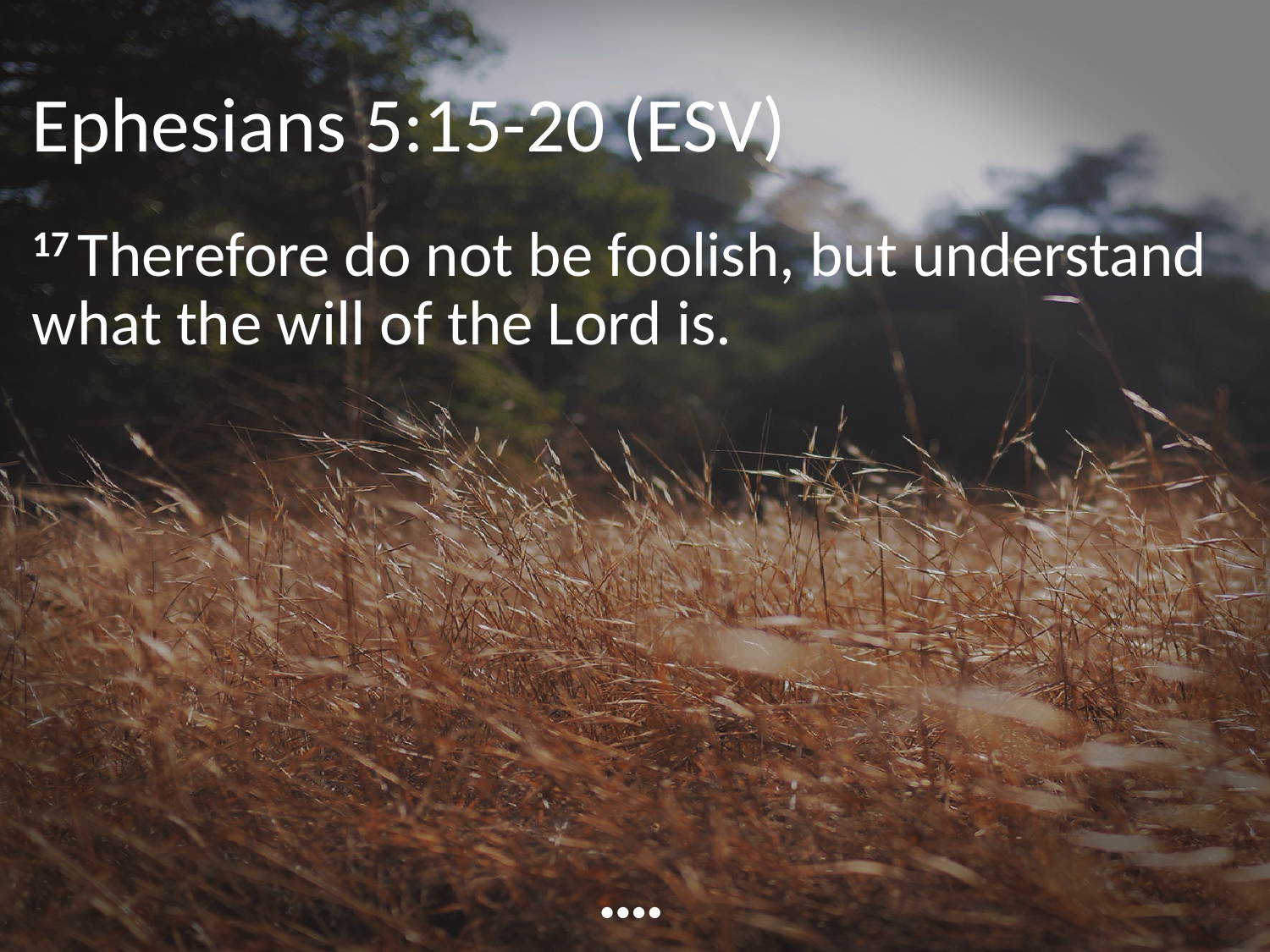

# Ephesians 5:15-20 (ESV)
17 Therefore do not be foolish, but understand what the will of the Lord is.
••••